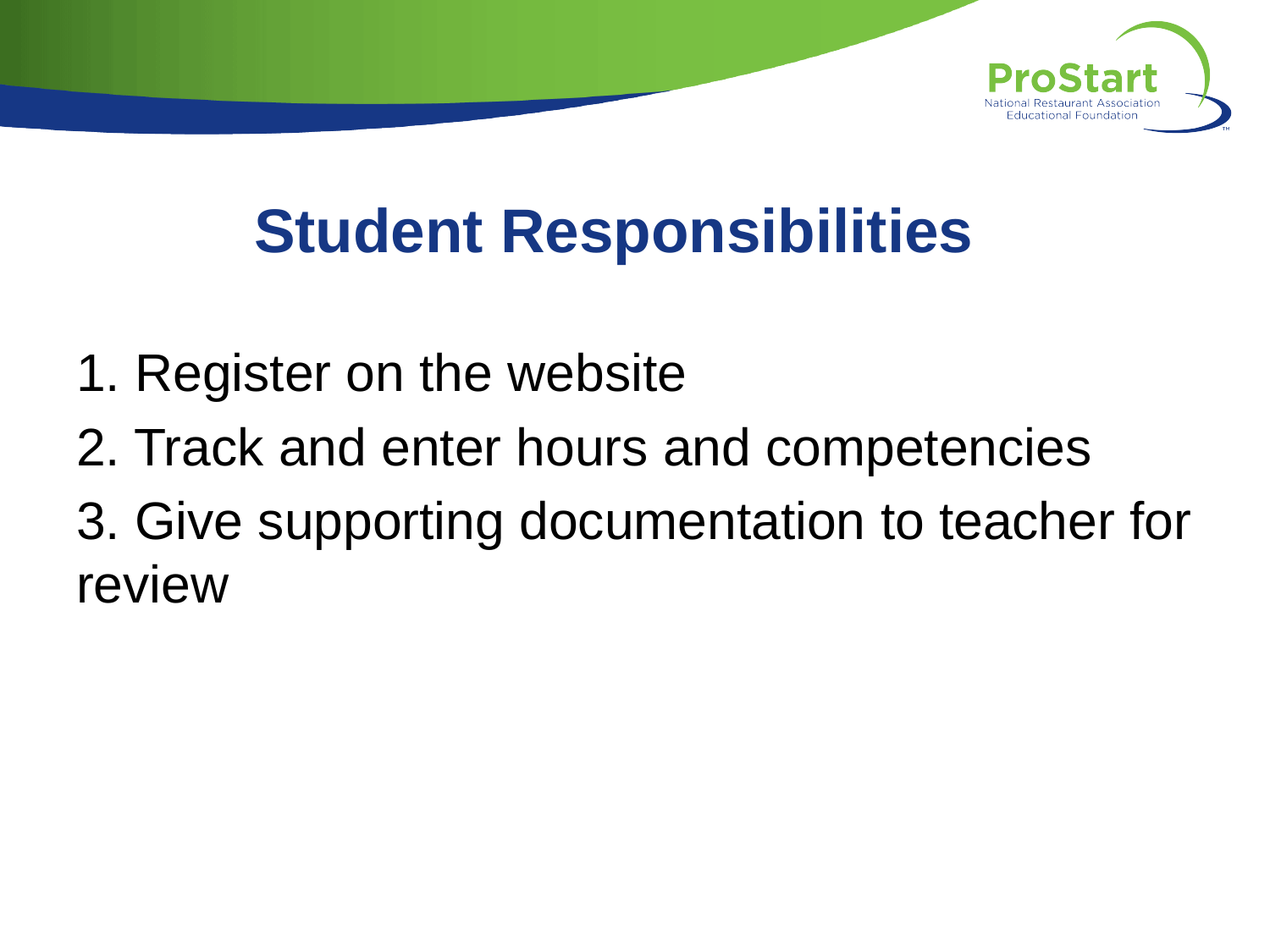

# Student Responsibilities
1. Register on the website
2. Track and enter hours and competencies
3. Give supporting documentation to teacher for review